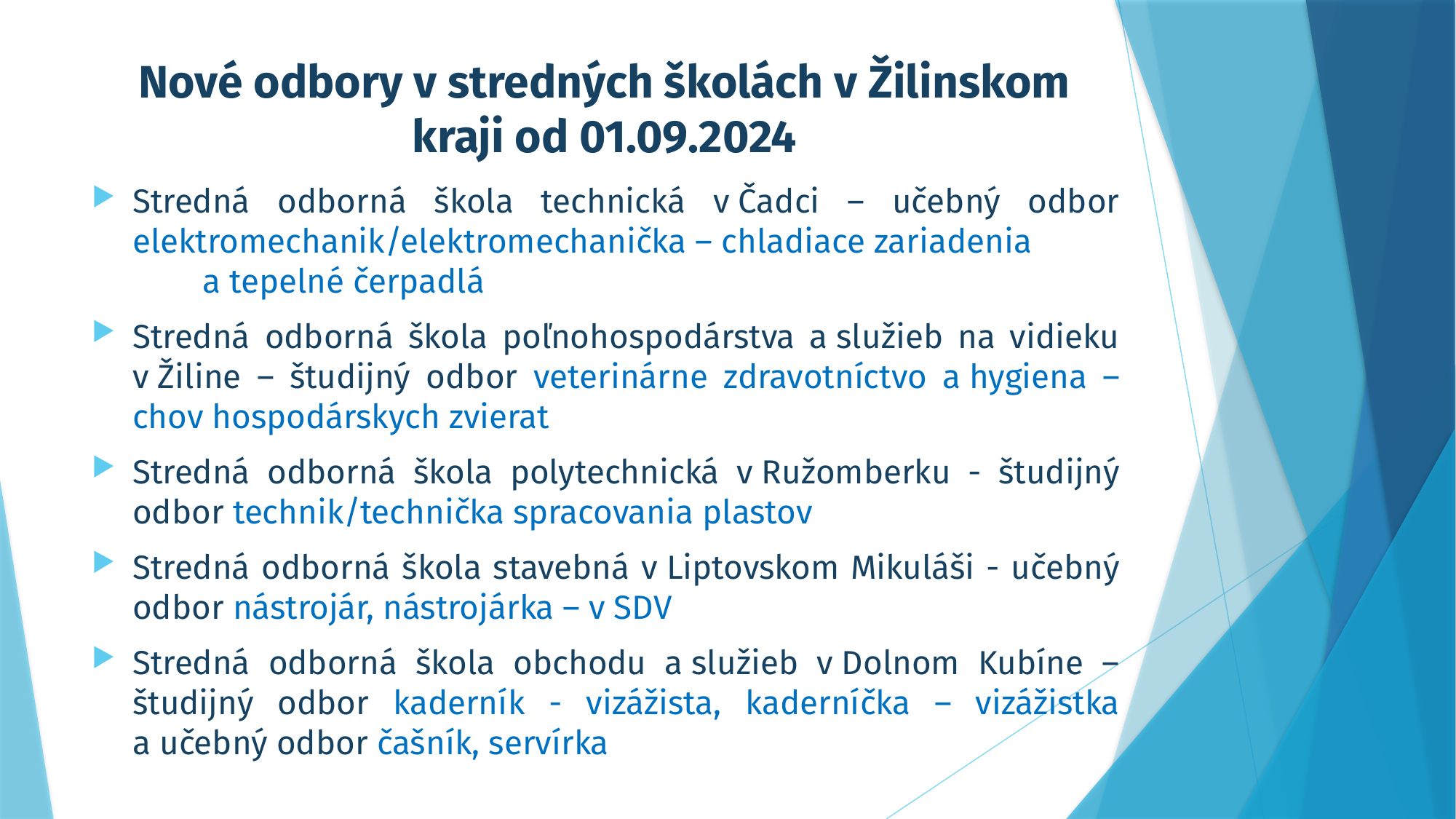

# Nové odbory v stredných školách v Žilinskom kraji od 01.09.2024
Stredná odborná škola technická v Čadci – učebný odbor elektromechanik/elektromechanička – chladiace zariadenia                   a tepelné čerpadlá
Stredná odborná škola poľnohospodárstva a služieb na vidieku v Žiline – študijný odbor veterinárne zdravotníctvo a hygiena – chov hospodárskych zvierat
Stredná odborná škola polytechnická v Ružomberku - študijný odbor technik/technička spracovania plastov
Stredná odborná škola stavebná v Liptovskom Mikuláši - učebný odbor nástrojár, nástrojárka – v SDV
Stredná odborná škola obchodu a služieb v Dolnom Kubíne – študijný odbor kaderník - vizážista, kaderníčka – vizážistka a učebný odbor čašník, servírka